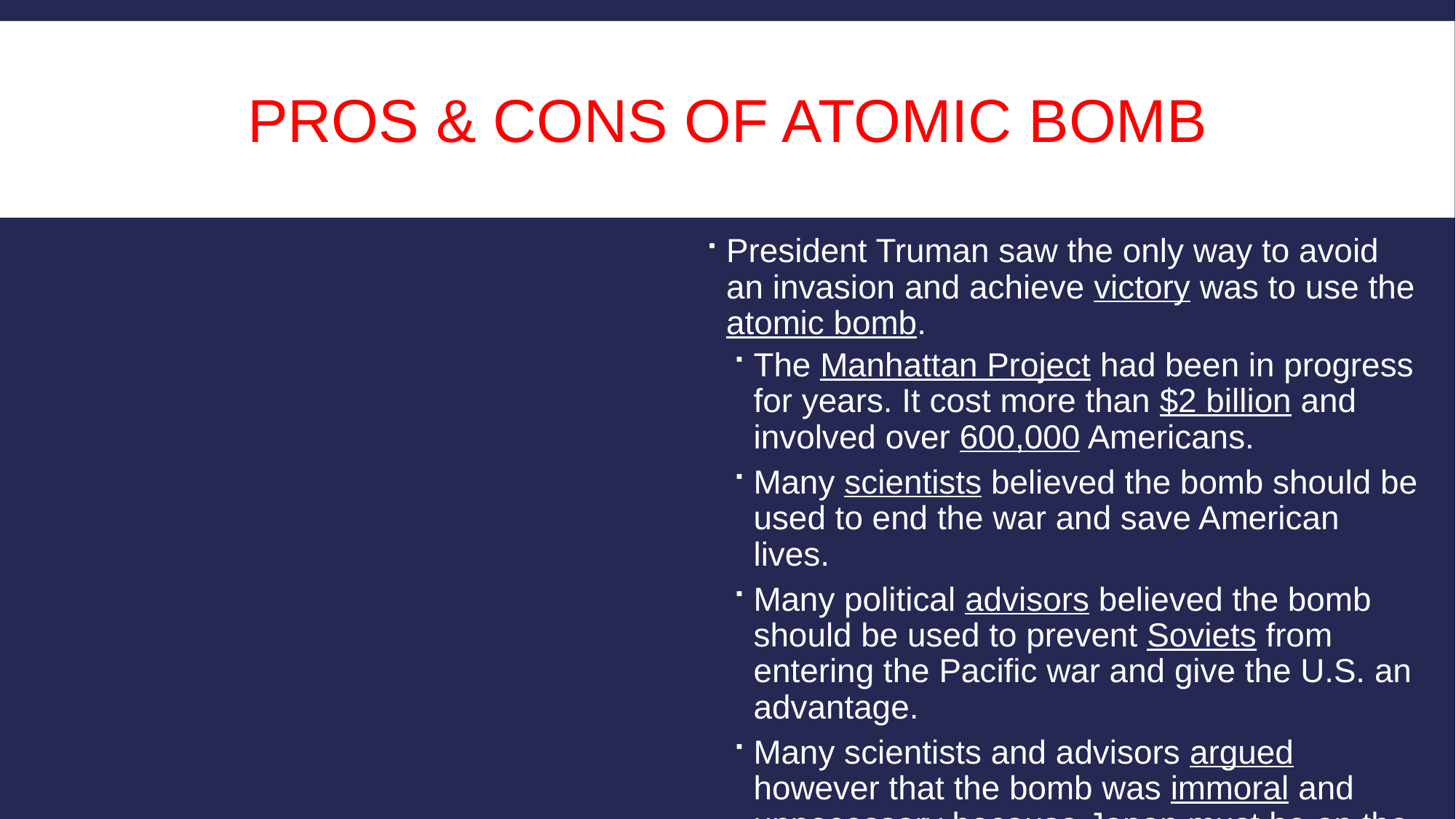

# Pros & Cons of Atomic Bomb
President Truman saw the only way to avoid an invasion and achieve victory was to use the atomic bomb.
The Manhattan Project had been in progress for years. It cost more than $2 billion and involved over 600,000 Americans.
Many scientists believed the bomb should be used to end the war and save American lives.
Many political advisors believed the bomb should be used to prevent Soviets from entering the Pacific war and give the U.S. an advantage.
Many scientists and advisors argued however that the bomb was immoral and unnecessary because Japan must be on the verge of surrender.